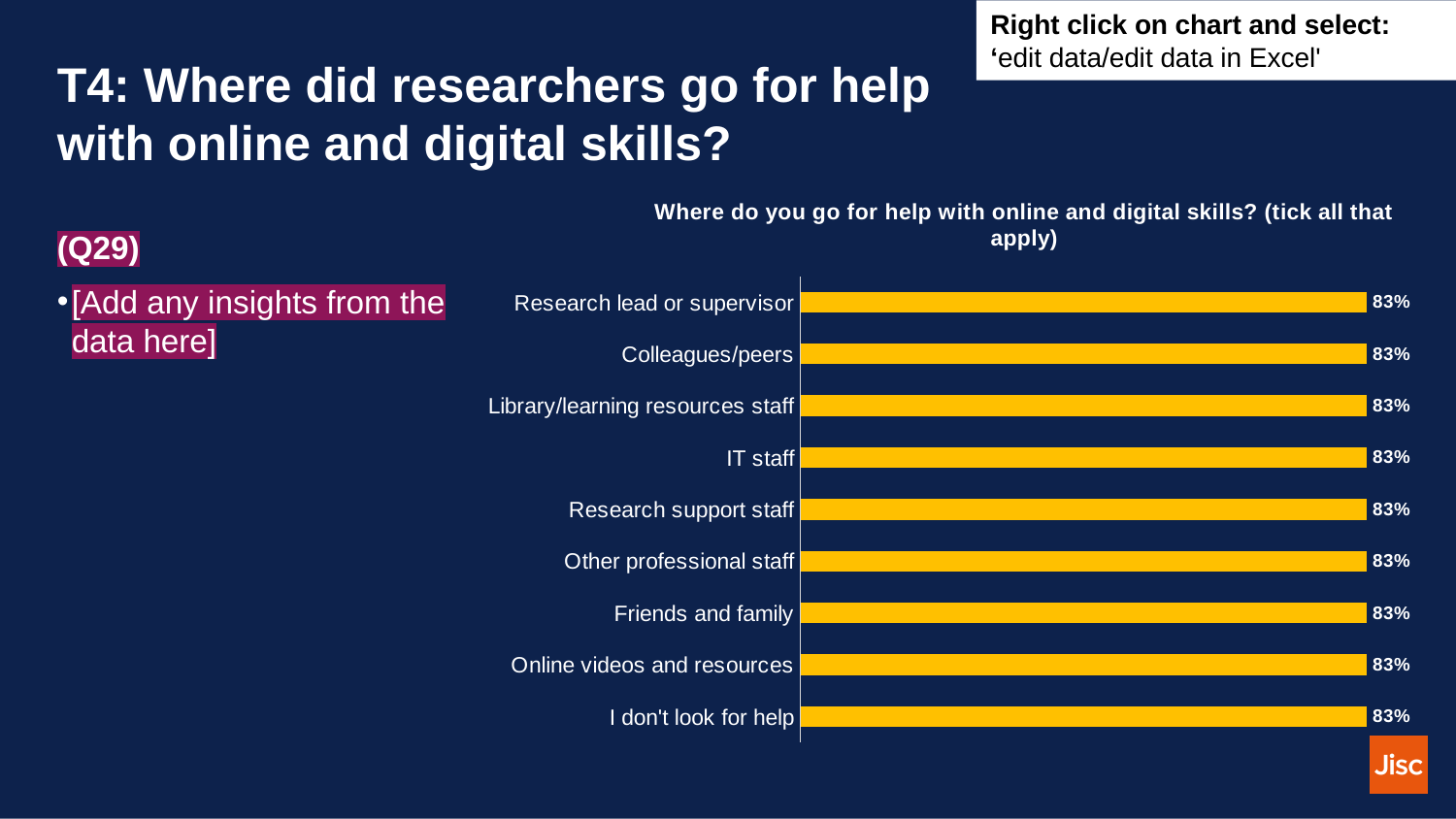

Right click on chart and select: ‘edit data/edit data in Excel'
# T4: Where did researchers go for help with online and digital skills?

### Chart: Where do you go for help with online and digital skills? (tick all that apply)

| Category |  |
|---|---|
| Research lead or supervisor | 0.8333333333333334 |
| Colleagues/peers | 0.8333333333333334 |
| Library/learning resources staff | 0.8333333333333334 |
| IT staff | 0.8333333333333334 |
| Research support staff | 0.8333333333333334 |
| Other professional staff | 0.8333333333333334 |
| Friends and family | 0.8333333333333334 |
| Online videos and resources | 0.8333333333333334 |
| I don't look for help | 0.8333333333333334 |
(Q29)
[Add any insights from the data here]